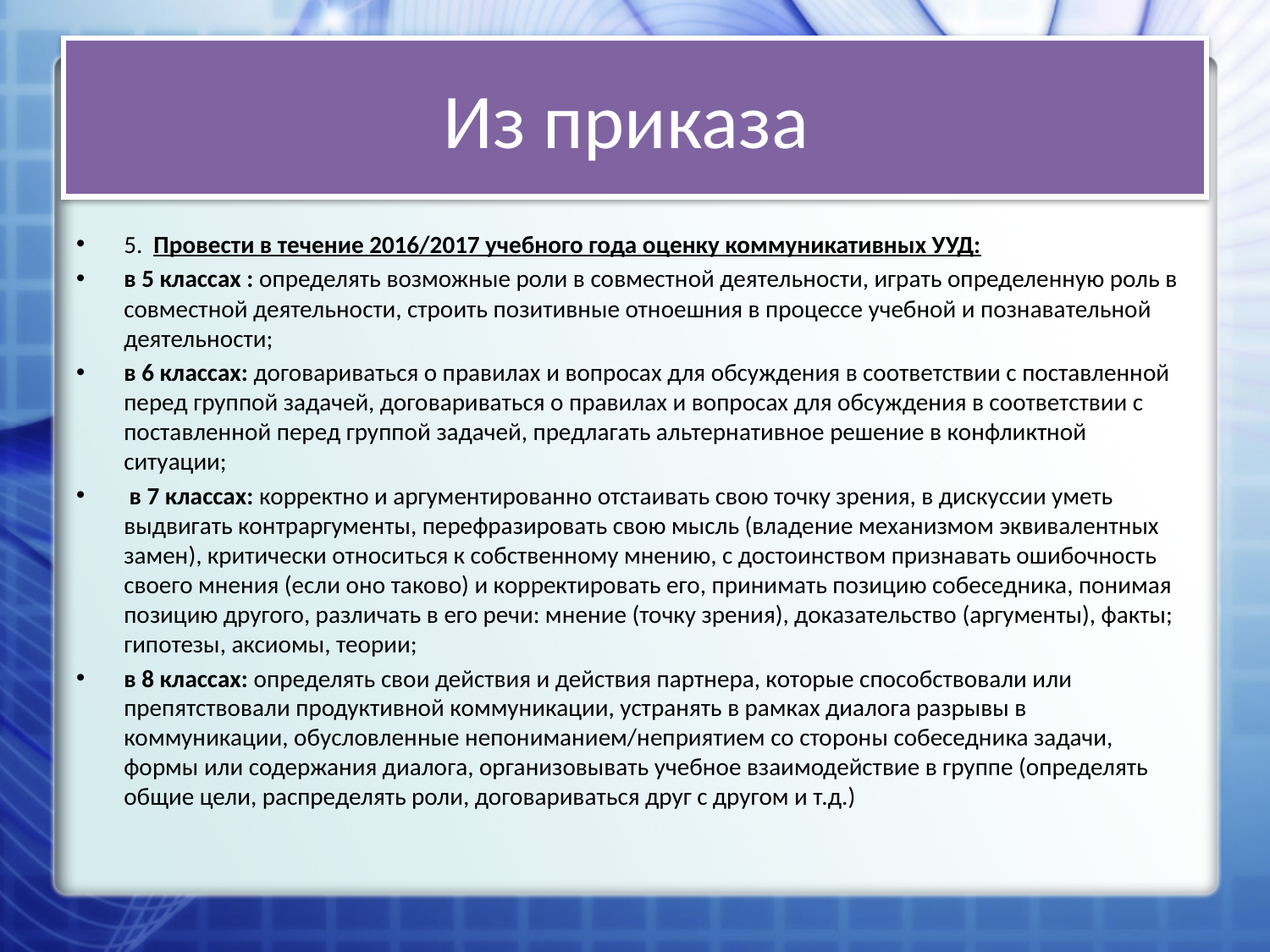

# Из приказа
5.  Провести в течение 2016/2017 учебного года оценку коммуникативных УУД:
в 5 классах : определять возможные роли в совместной деятельности, играть определенную роль в совместной деятельности, строить позитивные отноешния в процессе учебной и познавательной деятельности;
в 6 классах: договариваться о правилах и вопросах для обсуждения в соответствии с поставленной перед группой задачей, договариваться о правилах и вопросах для обсуждения в соответствии с поставленной перед группой задачей, предлагать альтернативное решение в конфликтной ситуации;
 в 7 классах: корректно и аргументированно отстаивать свою точку зрения, в дискуссии уметь выдвигать контраргументы, перефразировать свою мысль (владение механизмом эквивалентных замен), критически относиться к собственному мнению, с достоинством признавать ошибочность своего мнения (если оно таково) и корректировать его, принимать позицию собеседника, понимая позицию другого, различать в его речи: мнение (точку зрения), доказательство (аргументы), факты; гипотезы, аксиомы, теории;
в 8 классах: определять свои действия и действия партнера, которые способствовали или препятствовали продуктивной коммуникации, устранять в рамках диалога разрывы в коммуникации, обусловленные непониманием/неприятием со стороны собеседника задачи, формы или содержания диалога, организовывать учебное взаимодействие в группе (определять общие цели, распределять роли, договариваться друг с другом и т.д.)